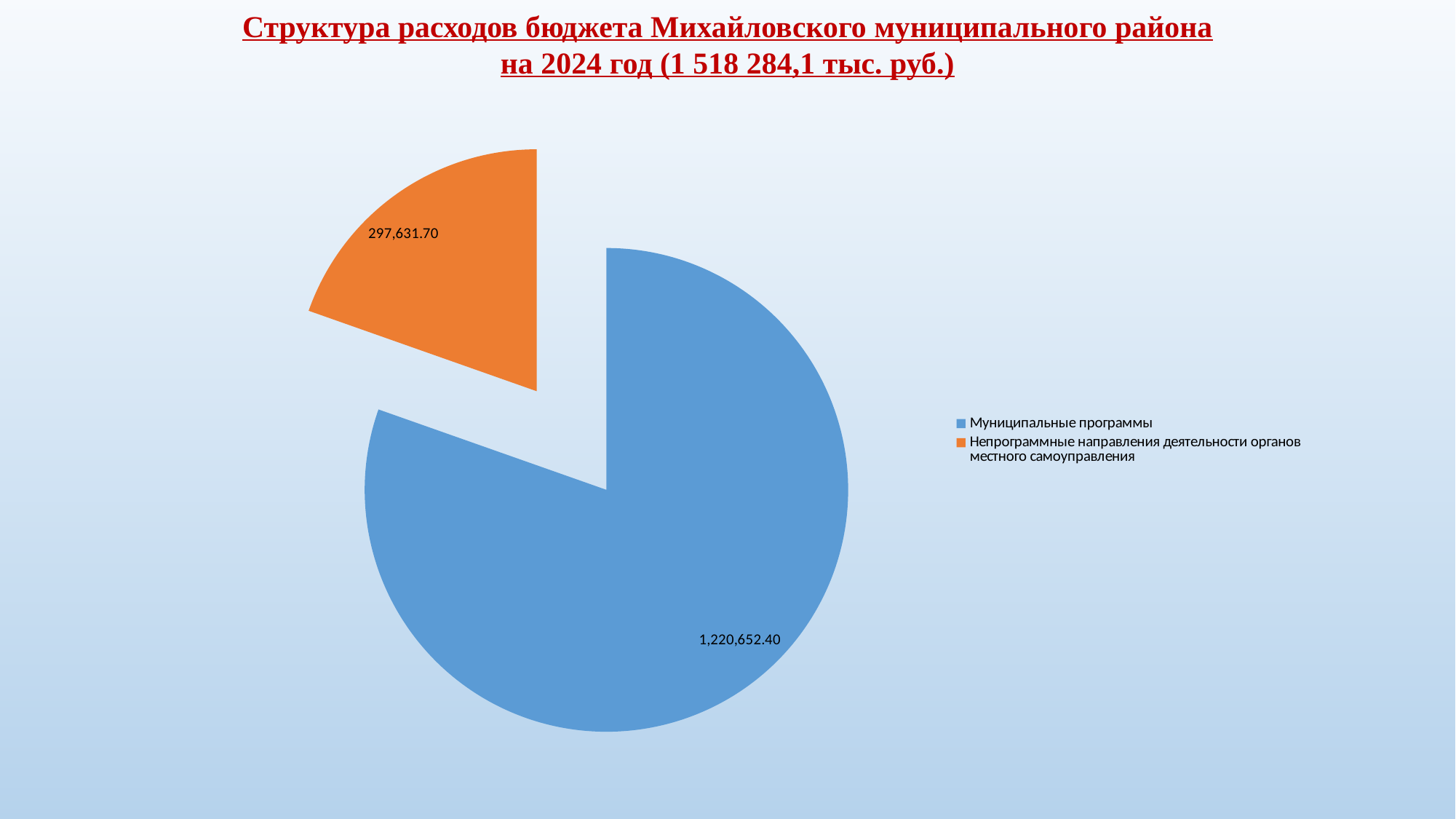

Структура расходов бюджета Михайловского муниципального района
на 2024 год (1 518 284,1 тыс. руб.)

### Chart

| Category |  |
|---|---|
| Муниципальные программы | 1220652.4 |
| Непрограммные направления деятельности органов местного самоуправления | 297631.7 |